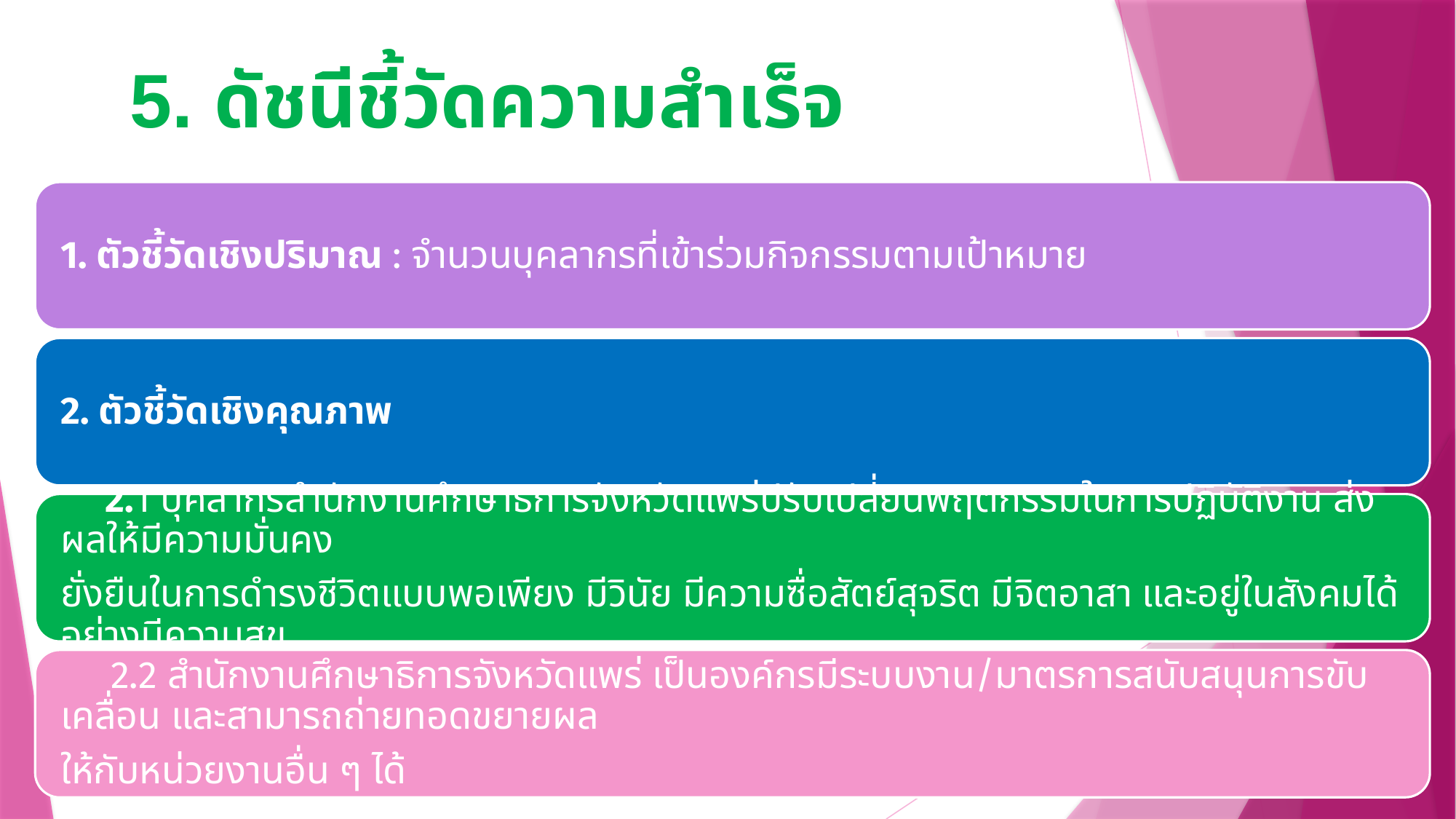

# 5. ดัชนีชี้วัดความสำเร็จ
1. ตัวชี้วัดเชิงปริมาณ : จำนวนบุคลากรที่เข้าร่วมกิจกรรมตามเป้าหมาย
2. ตัวชี้วัดเชิงคุณภาพ
     2.1 บุคลากรสำนักงานศึกษาธิการจังหวัดแพร่ปรับเปลี่ยนพฤติกรรมในการปฏิบัติงาน ส่งผลให้มีความมั่นคง
ยั่งยืนในการดำรงชีวิตแบบพอเพียง มีวินัย มีความซื่อสัตย์สุจริต มีจิตอาสา และอยู่ในสังคมได้อย่างมีความสุข
     2.2 สำนักงานศึกษาธิการจังหวัดแพร่ เป็นองค์กรมีระบบงาน/มาตรการสนับสนุนการขับเคลื่อน และสามารถถ่ายทอดขยายผล
ให้กับหน่วยงานอื่น ๆ ได้